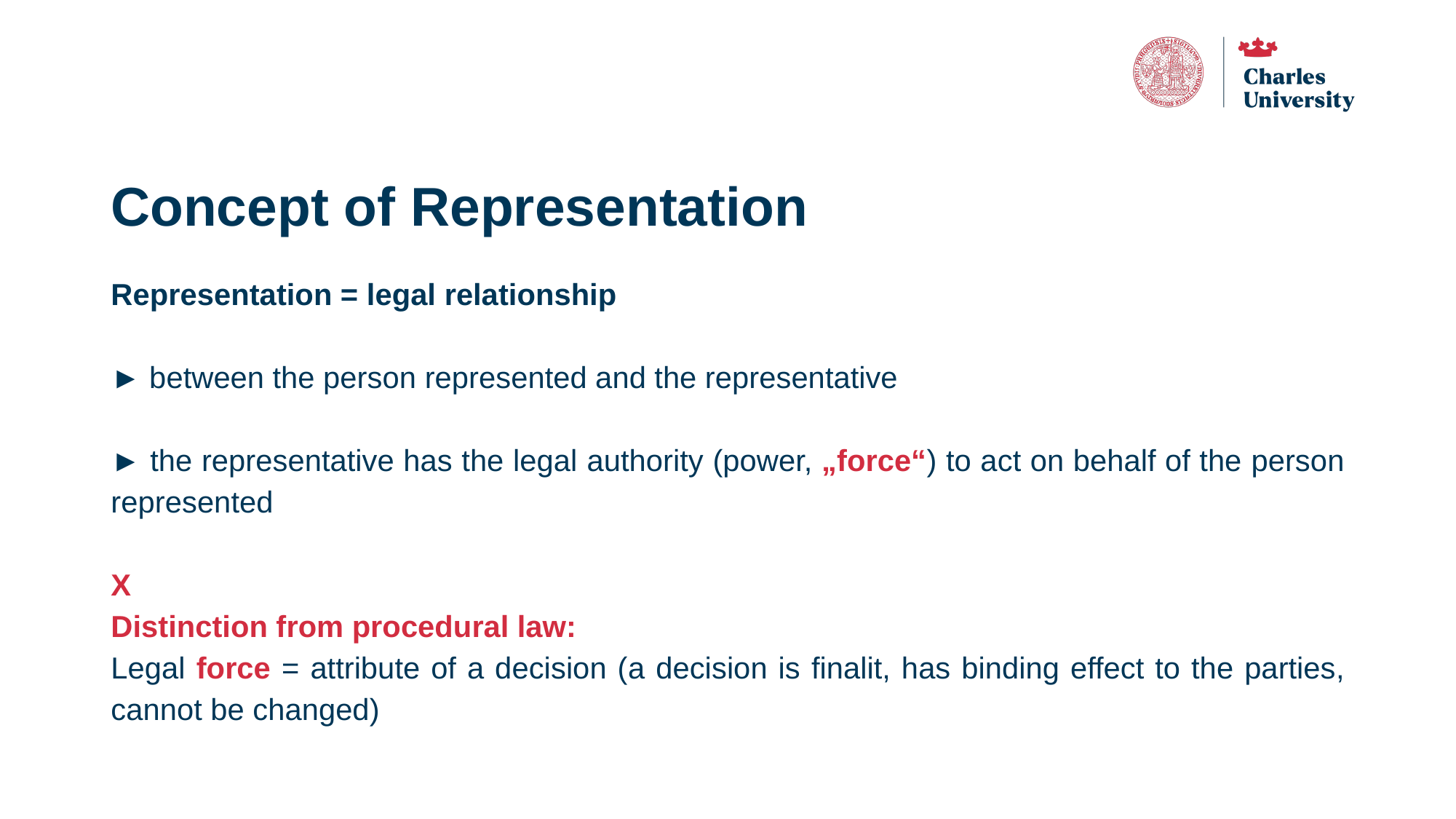

# Concept of Representation
Representation = legal relationship

► between the person represented and the representative

► the representative has the legal authority (power, „force“) to act on behalf of the person represented

X
Distinction from procedural law:
Legal force = attribute of a decision (a decision is finalit, has binding effect to the parties, cannot be changed)